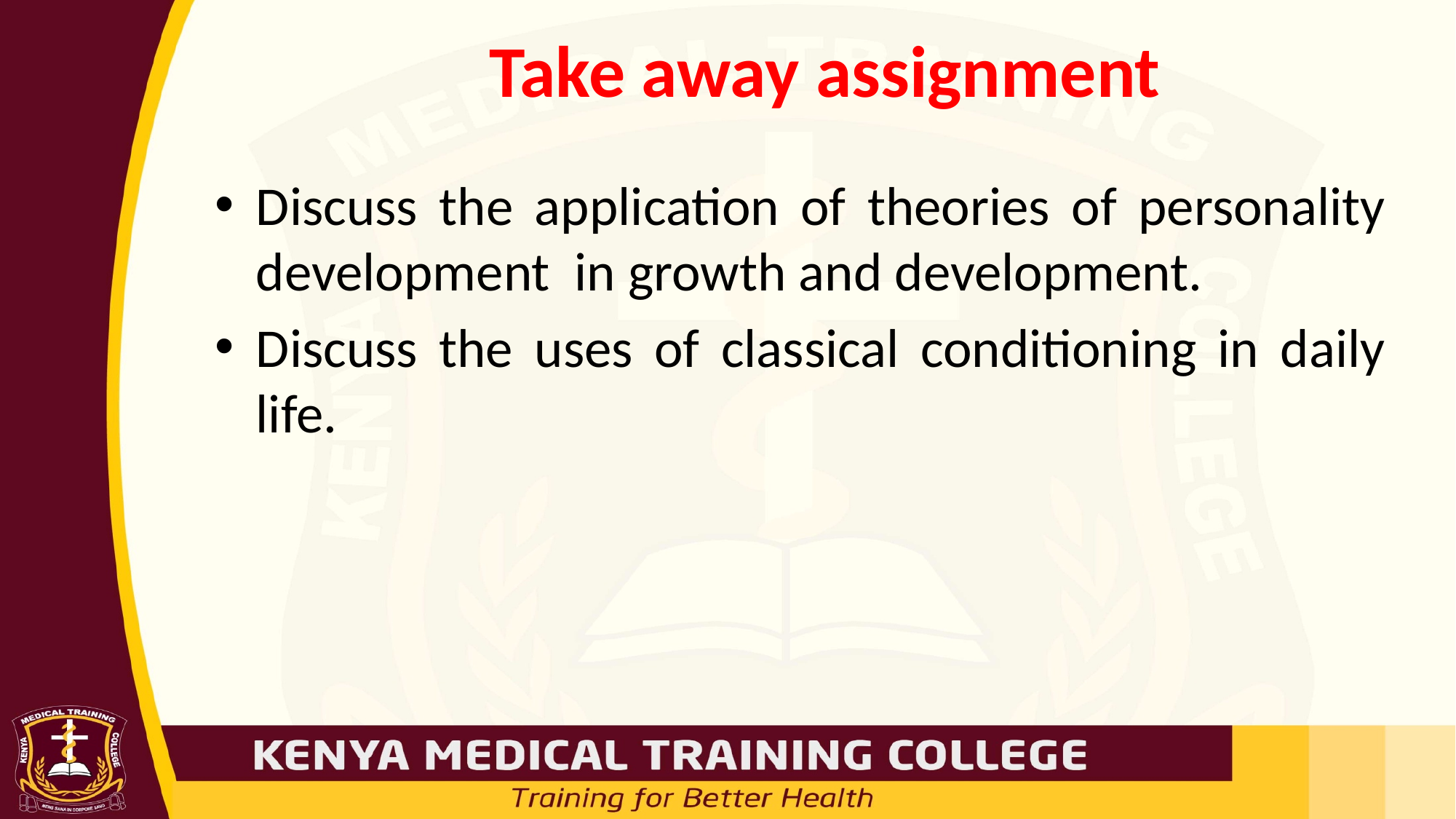

# Take away assignment
Discuss the application of theories of personality development  in growth and development.
Discuss the uses of classical conditioning in daily life.